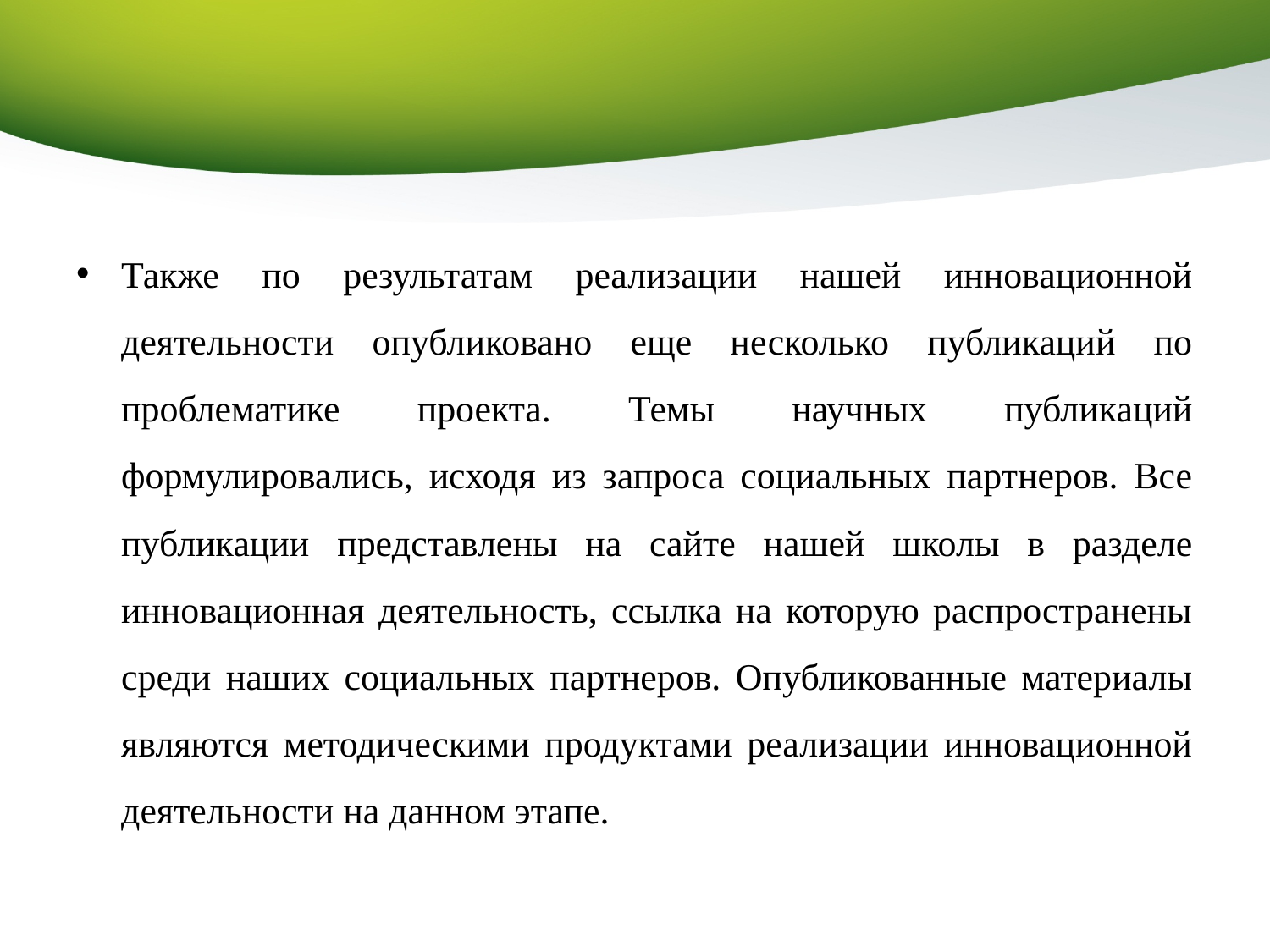

#
Также по результатам реализации нашей инновационной деятельности опубликовано еще несколько публикаций по проблематике проекта. Темы научных публикаций формулировались, исходя из запроса социальных партнеров. Все публикации представлены на сайте нашей школы в разделе инновационная деятельность, ссылка на которую распространены среди наших социальных партнеров. Опубликованные материалы являются методическими продуктами реализации инновационной деятельности на данном этапе.